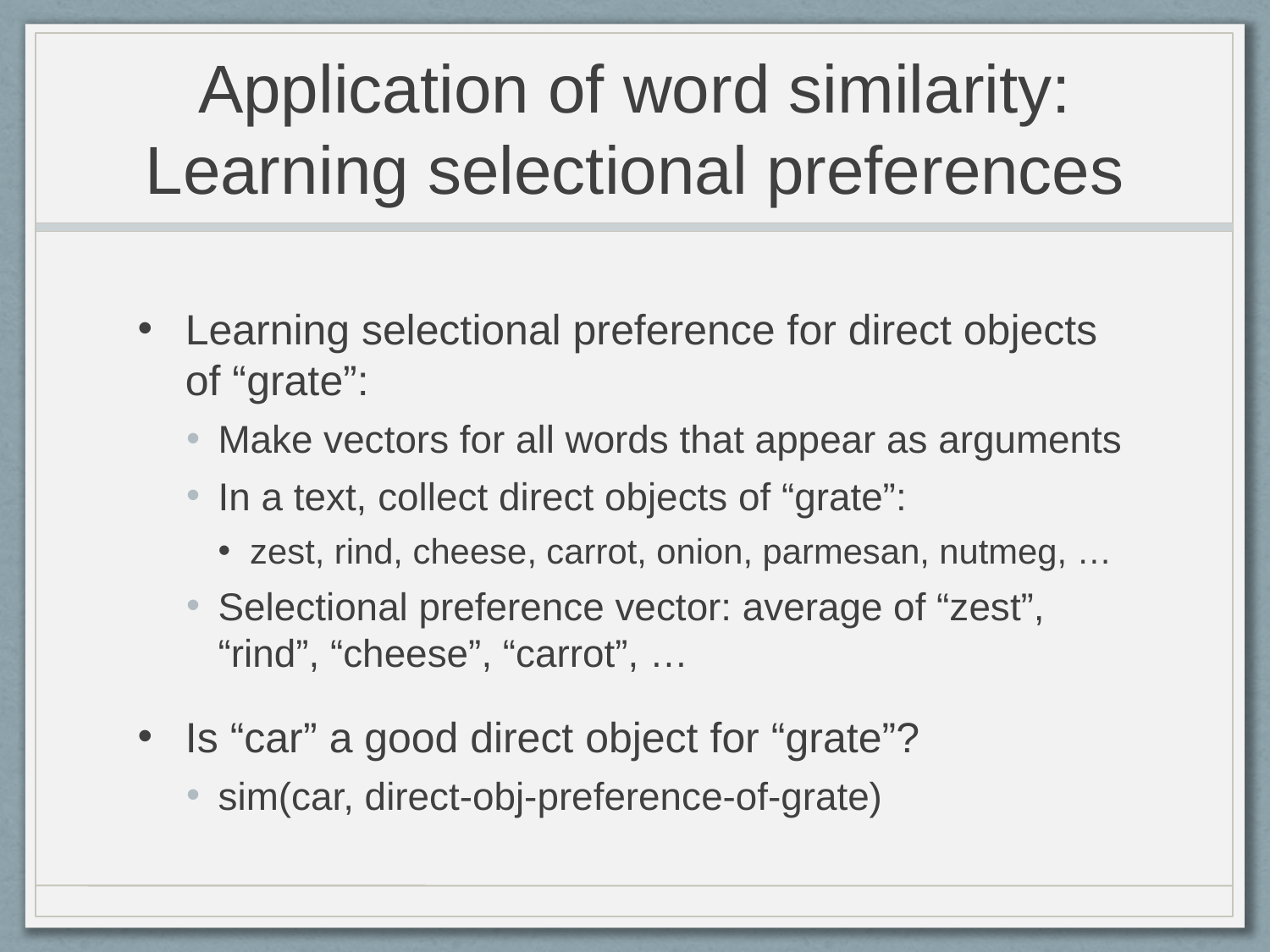

# Application of word similarity: Learning selectional preferences
Learning selectional preference for direct objects of “grate”:
Make vectors for all words that appear as arguments
In a text, collect direct objects of “grate”:
zest, rind, cheese, carrot, onion, parmesan, nutmeg, …
Selectional preference vector: average of “zest”, “rind”, “cheese”, “carrot”, …
Is “car” a good direct object for “grate”?
sim(car, direct-obj-preference-of-grate)